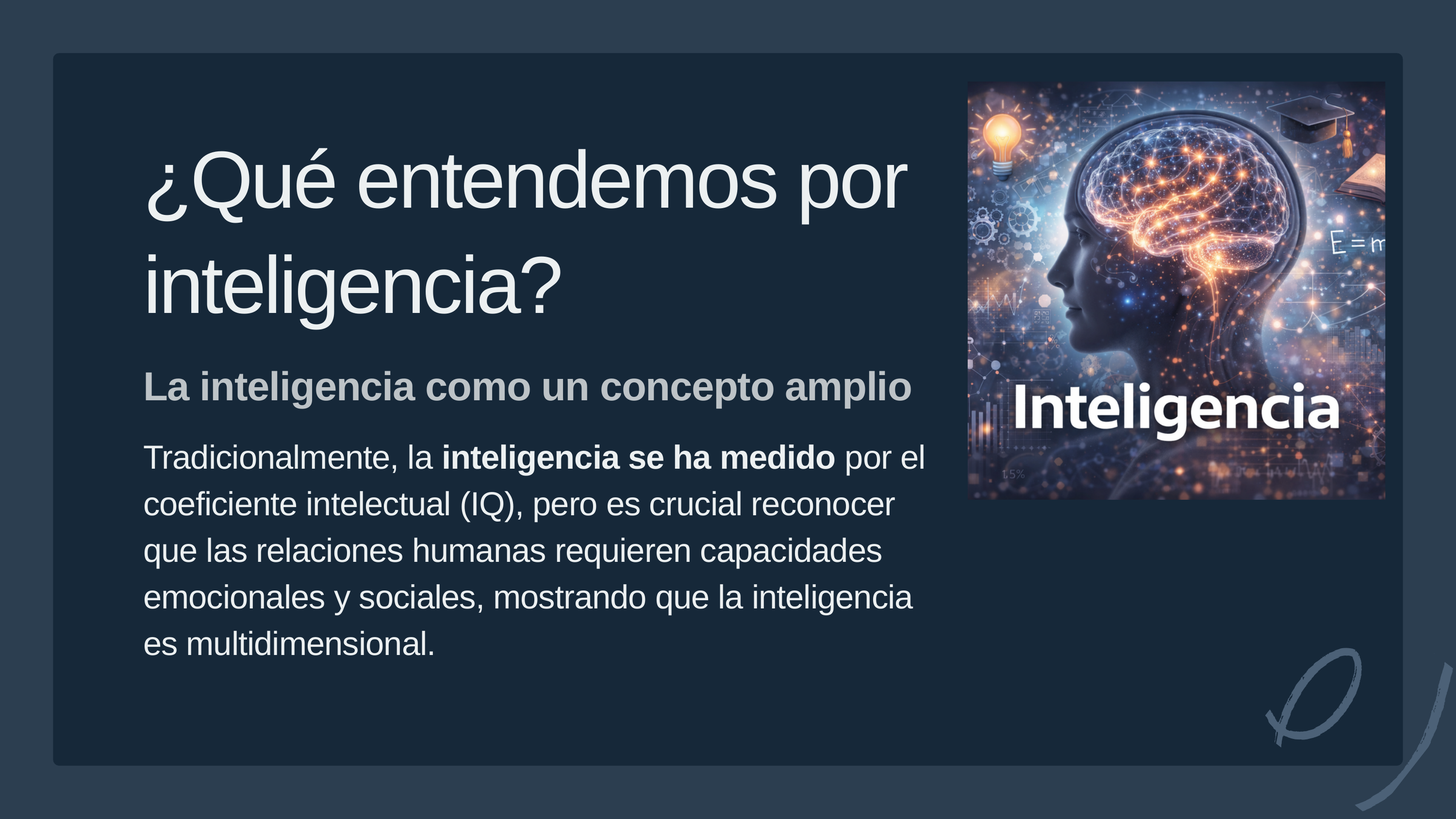

¿Qué entendemos por inteligencia?
La inteligencia como un concepto amplio
Tradicionalmente, la inteligencia se ha medido por el coeficiente intelectual (IQ), pero es crucial reconocer que las relaciones humanas requieren capacidades emocionales y sociales, mostrando que la inteligencia es multidimensional.

3